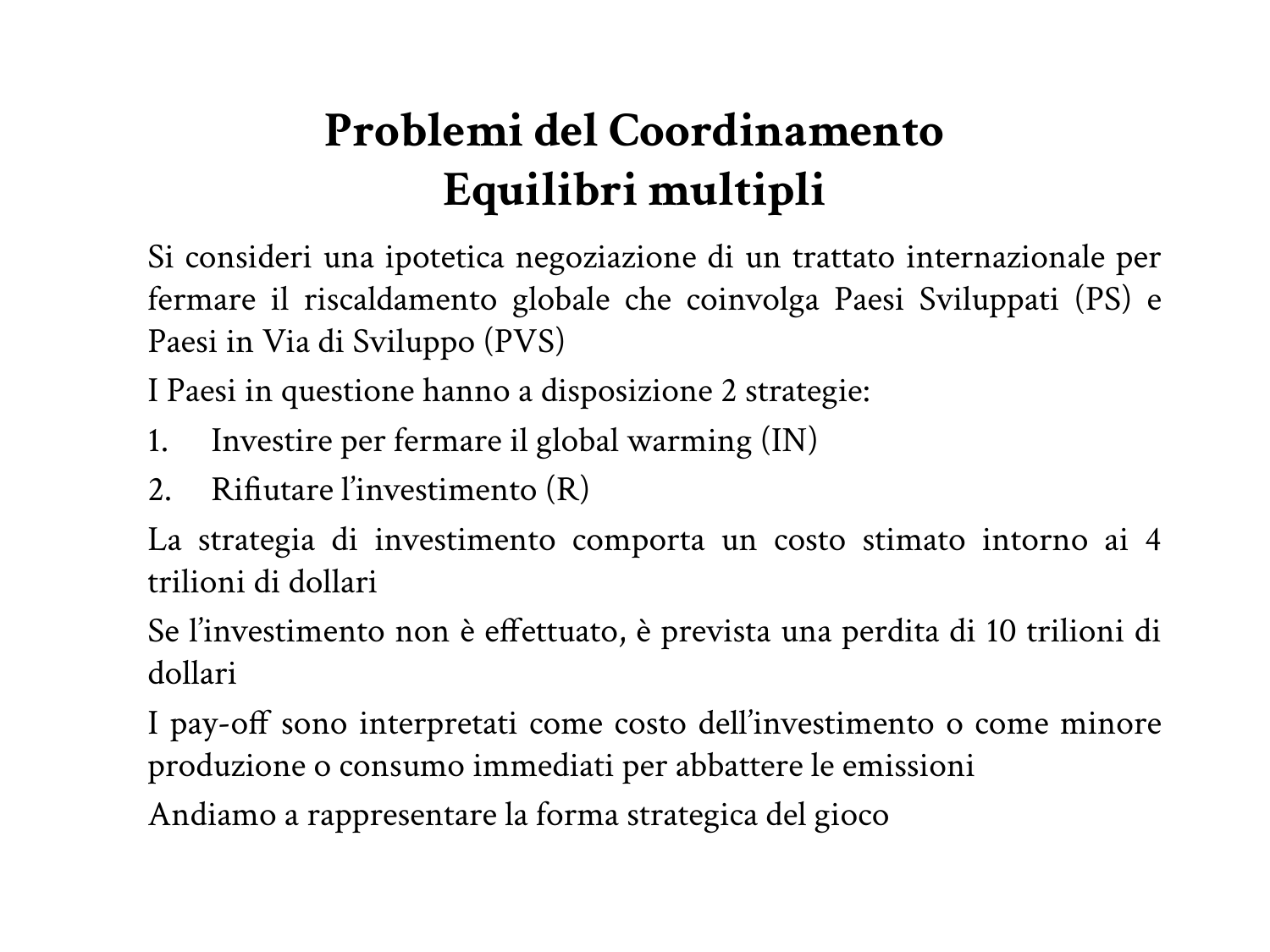

# Problemi del Coordinamento Equilibri multipli
Si consideri una ipotetica negoziazione di un trattato internazionale per fermare il riscaldamento globale che coinvolga Paesi Sviluppati (PS) e Paesi in Via di Sviluppo (PVS)
I Paesi in questione hanno a disposizione 2 strategie:
Investire per fermare il global warming (IN)
Rifiutare l’investimento (R)
La strategia di investimento comporta un costo stimato intorno ai 4 trilioni di dollari
Se l’investimento non è effettuato, è prevista una perdita di 10 trilioni di dollari
I pay-off sono interpretati come costo dell’investimento o come minore produzione o consumo immediati per abbattere le emissioni
Andiamo a rappresentare la forma strategica del gioco